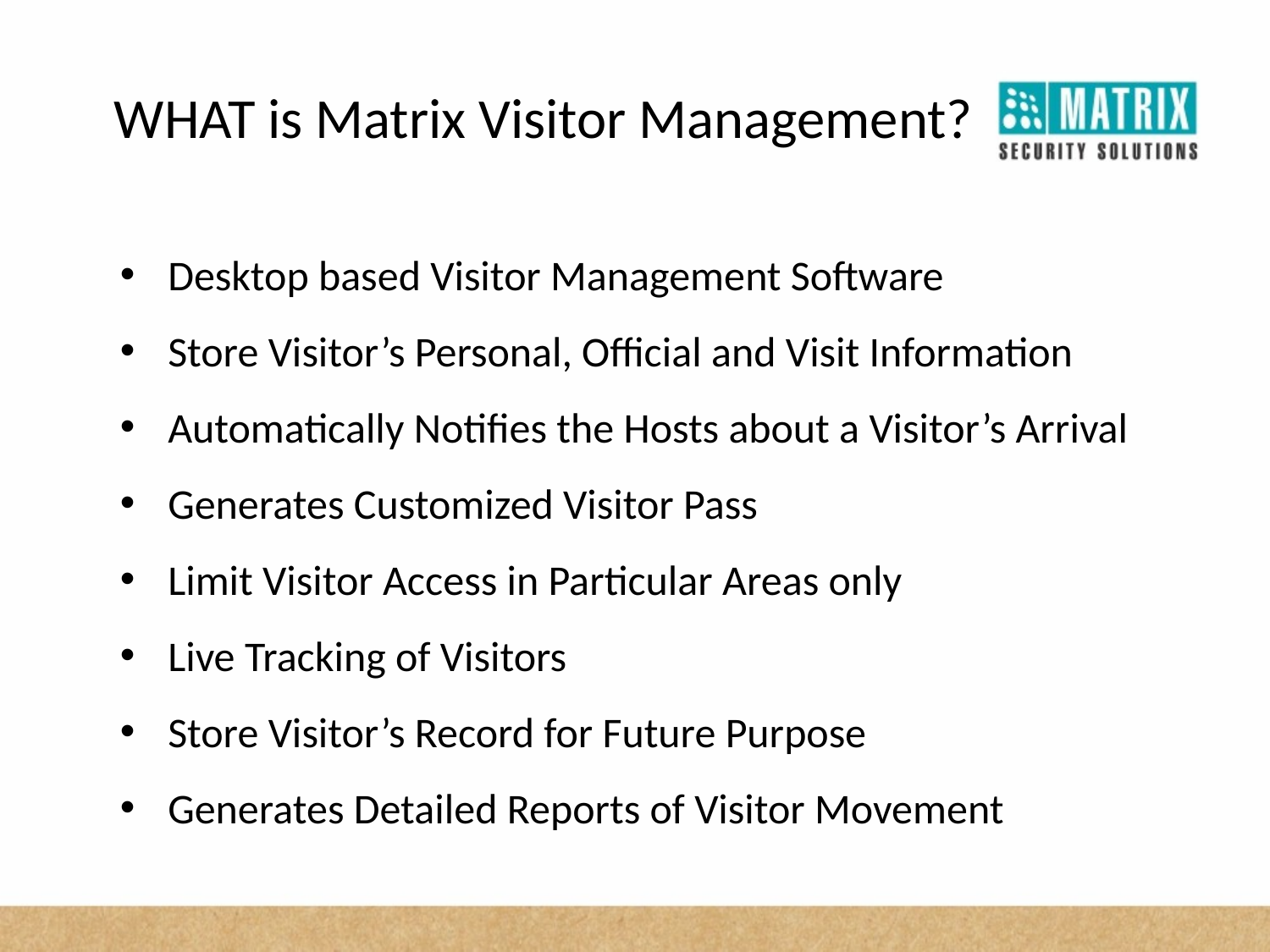

WHAT is Matrix Visitor Management?
Desktop based Visitor Management Software
Store Visitor’s Personal, Official and Visit Information
Automatically Notifies the Hosts about a Visitor’s Arrival
Generates Customized Visitor Pass
Limit Visitor Access in Particular Areas only
Live Tracking of Visitors
Store Visitor’s Record for Future Purpose
Generates Detailed Reports of Visitor Movement